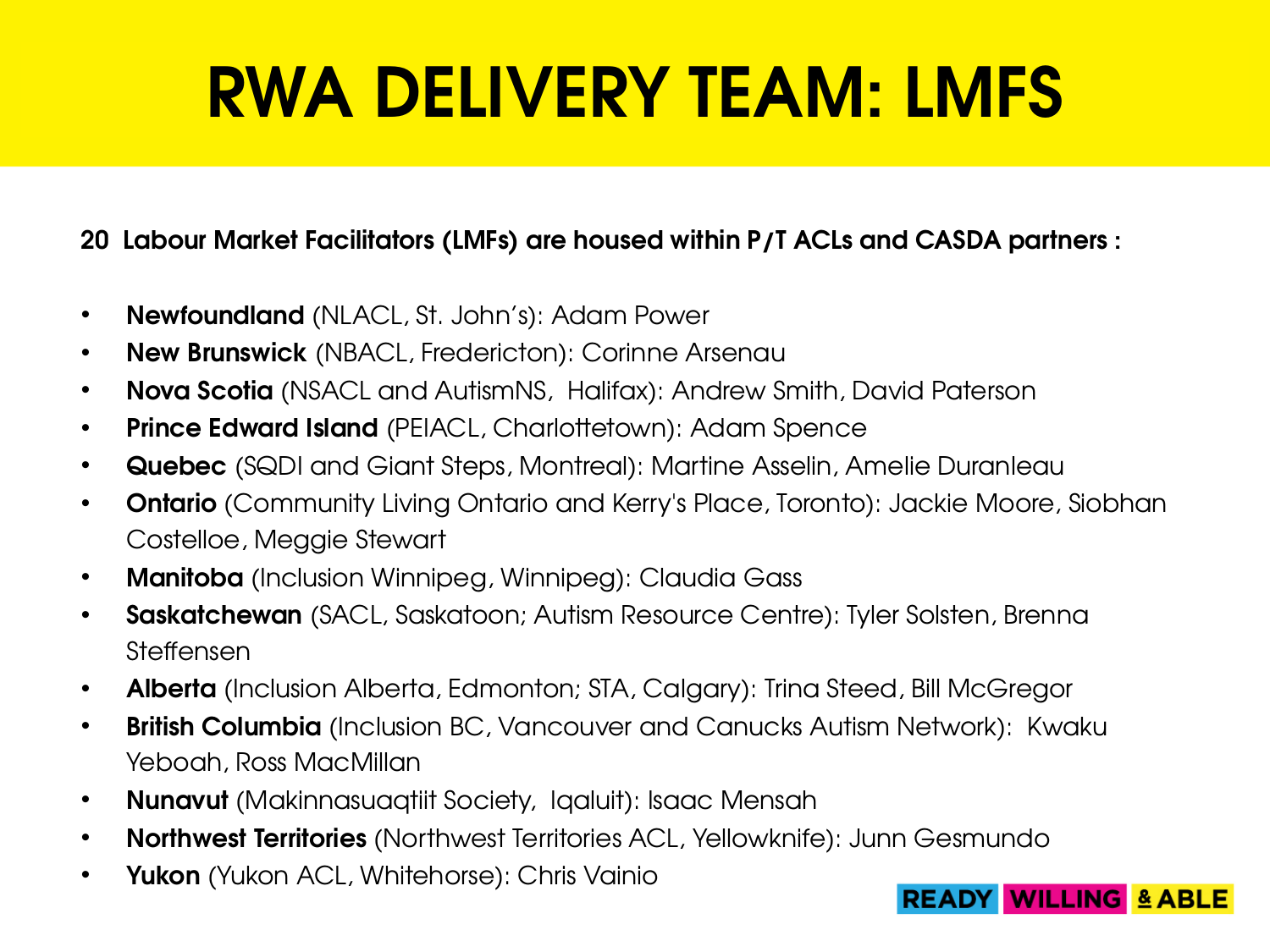

RWA Delivery Team: lmfs
20  Labour Market Facilitators (LMFs) are housed within P/T ACLs and CASDA partners :

Newfoundland (NLACL, St. John’s): Adam Power
New Brunswick (NBACL, Fredericton): Corinne Arsenau
Nova Scotia (NSACL and AutismNS,  Halifax): Andrew Smith, David Paterson
Prince Edward Island (PEIACL, Charlottetown): Adam Spence
Quebec (SQDI and Giant Steps, Montreal): Martine Asselin, Amelie Duranleau
Ontario (Community Living Ontario and Kerry's Place, Toronto): Jackie Moore, Siobhan Costelloe, Meggie Stewart
Manitoba (Inclusion Winnipeg, Winnipeg): Claudia Gass
Saskatchewan (SACL, Saskatoon; Autism Resource Centre): Tyler Solsten, Brenna Steffensen
Alberta (Inclusion Alberta, Edmonton; STA, Calgary): Trina Steed, Bill McGregor
British Columbia (Inclusion BC, Vancouver and Canucks Autism Network):  Kwaku Yeboah, Ross MacMillan
Nunavut (Makinnasuaqtiit Society,  Iqaluit): Isaac Mensah
Northwest Territories (Northwest Territories ACL, Yellowknife): Junn Gesmundo
Yukon (Yukon ACL, Whitehorse): Chris Vainio